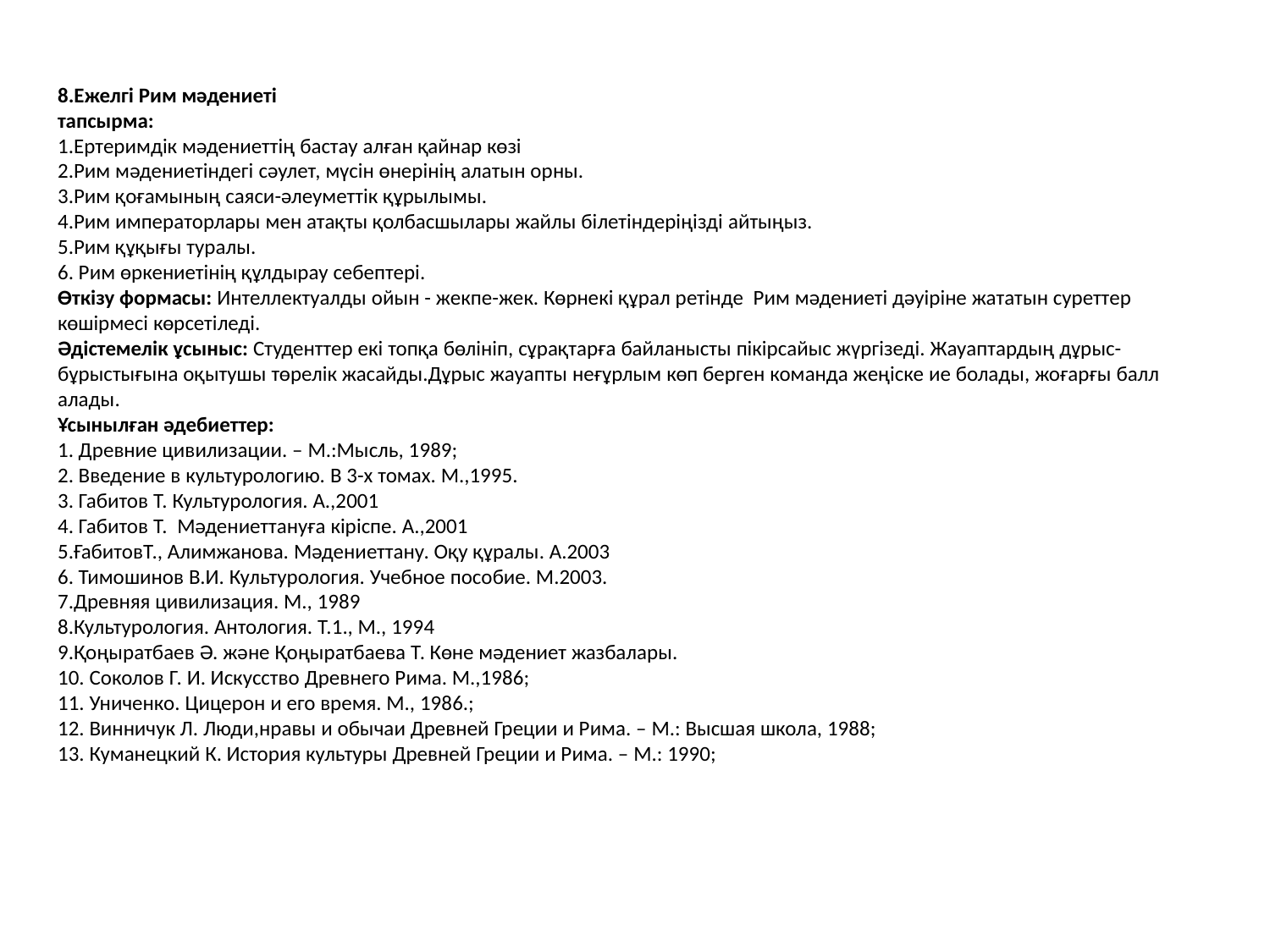

# 8.Ежелгі Рим мәдениеті тапсырма: 1.Ертеримдік мәдениеттің бастау алған қайнар көзі 2.Рим мәдениетіндегі сәулет, мүсін өнерінің алатын орны. 3.Рим қоғамының саяси-әлеуметтік құрылымы. 4.Рим императорлары мен атақты қолбасшылары жайлы білетіндеріңізді айтыңыз. 5.Рим құқығы туралы. 6. Рим өркениетінің құлдырау себептері. Өткізу формасы: Интеллектуалды ойын - жекпе-жек. Көрнекі құрал ретінде  Рим мәдениеті дәуіріне жататын суреттер көшірмесі көрсетіледі. Әдістемелік ұсыныс: Студенттер екі топқа бөлініп, сұрақтарға байланысты пікірсайыс жүргізеді. Жауаптардың дұрыс-бұрыстығына оқытушы төрелік жасайды.Дұрыс жауапты неғұрлым көп берген команда жеңіске ие болады, жоғарғы балл алады. Ұсынылған әдебиеттер: 1. Древние цивилизации. – М.:Мысль, 1989; 2. Введение в культурологию. В 3-х томах. М.,1995. 3. Габитов Т. Культурология. А.,2001 4. Габитов Т.  Мәдениеттануға кіріспе. А.,2001 5.ҒабитовТ., Алимжанова. Мәдениеттану. Оқу құралы. А.2003 6. Тимошинов В.И. Культурология. Учебное пособие. М.2003. 7.Древняя цивилизация. М., 1989 8.Культурология. Антология. Т.1., М., 1994 9.Қоңыратбаев Ә. және Қоңыратбаева Т. Көне мәдениет жазбалары. 10. Соколов Г. И. Искусство Древнего Рима. М.,1986; 11. Униченко. Цицерон и его время. М., 1986.; 12. Винничук Л. Люди,нравы и обычаи Древней Греции и Рима. – М.: Высшая школа, 1988; 13. Куманецкий К. История культуры Древней Греции и Рима. – М.: 1990;